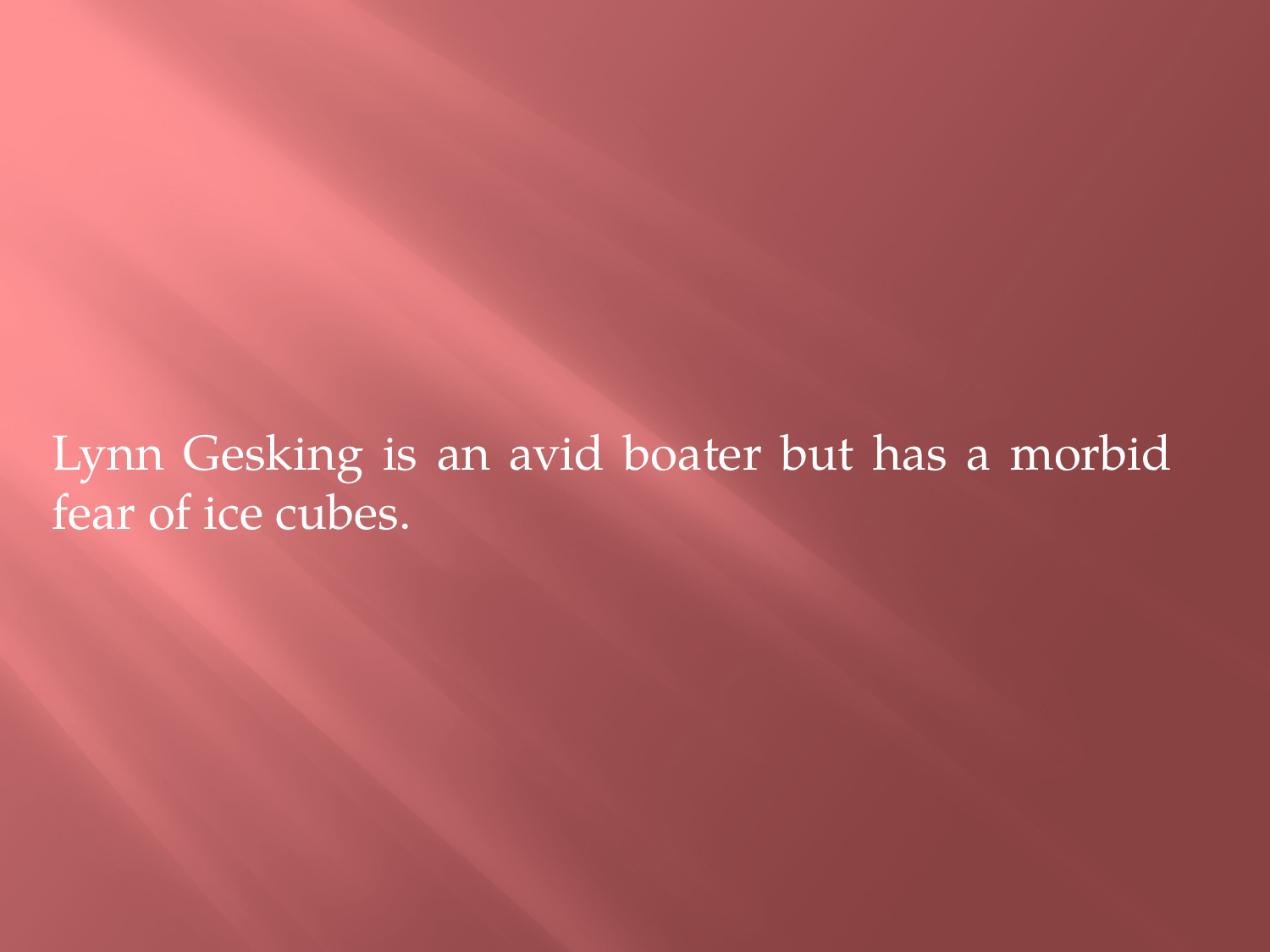

Lynn Gesking is an avid boater but has a morbid fear of ice cubes.